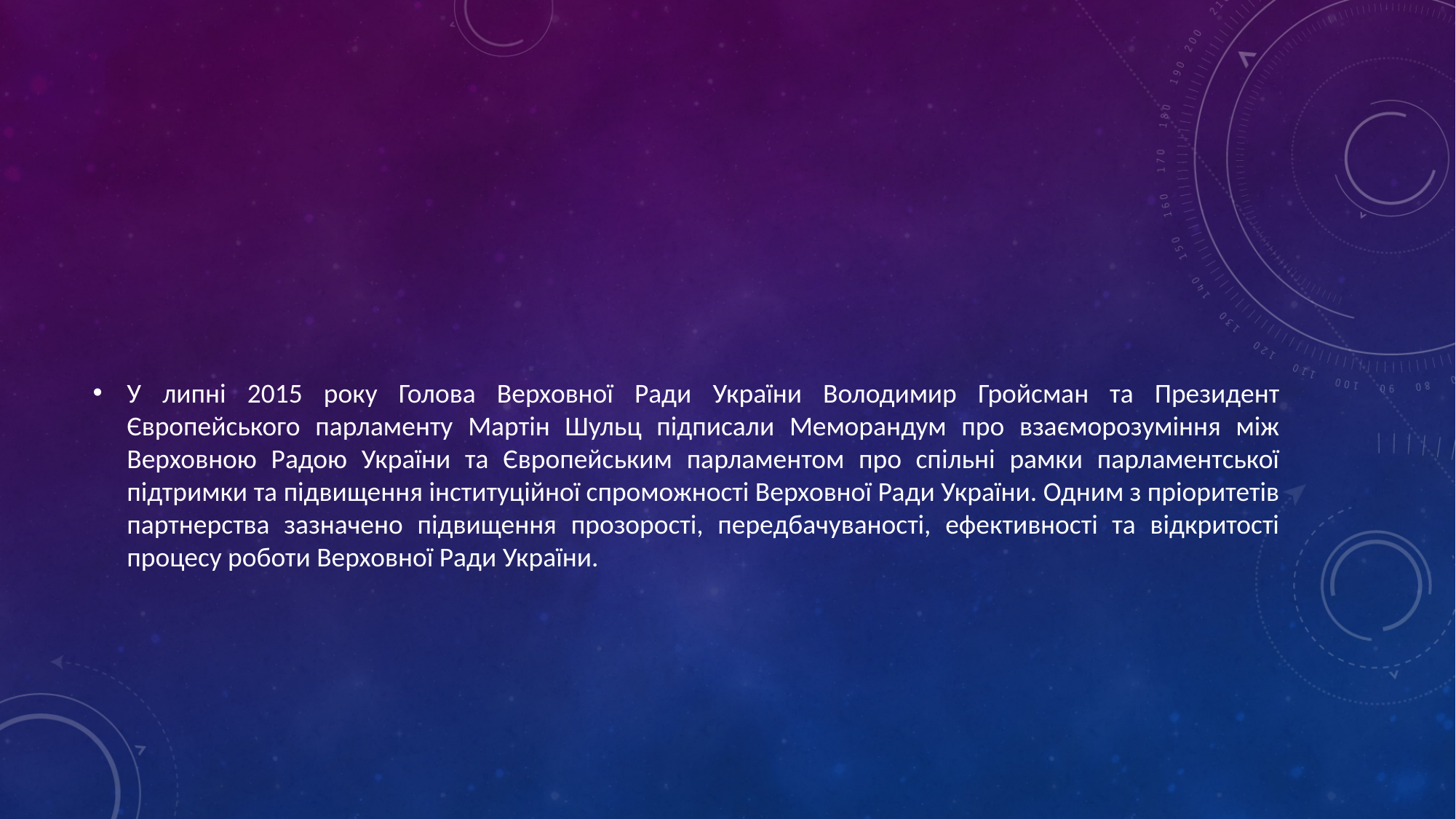

#
У липні 2015 року Голова Верховної Ради України Володимир Гройсман та Президент Європейського парламенту Мартін Шульц підписали Меморандум про взаєморозуміння між Верховною Радою України та Європейським парламентом про спільні рамки парламентської підтримки та підвищення інституційної спроможності Верховної Ради України. Одним з пріоритетів партнерства зазначено підвищення прозорості, передбачуваності, ефективності та відкритості процесу роботи Верховної Ради України.